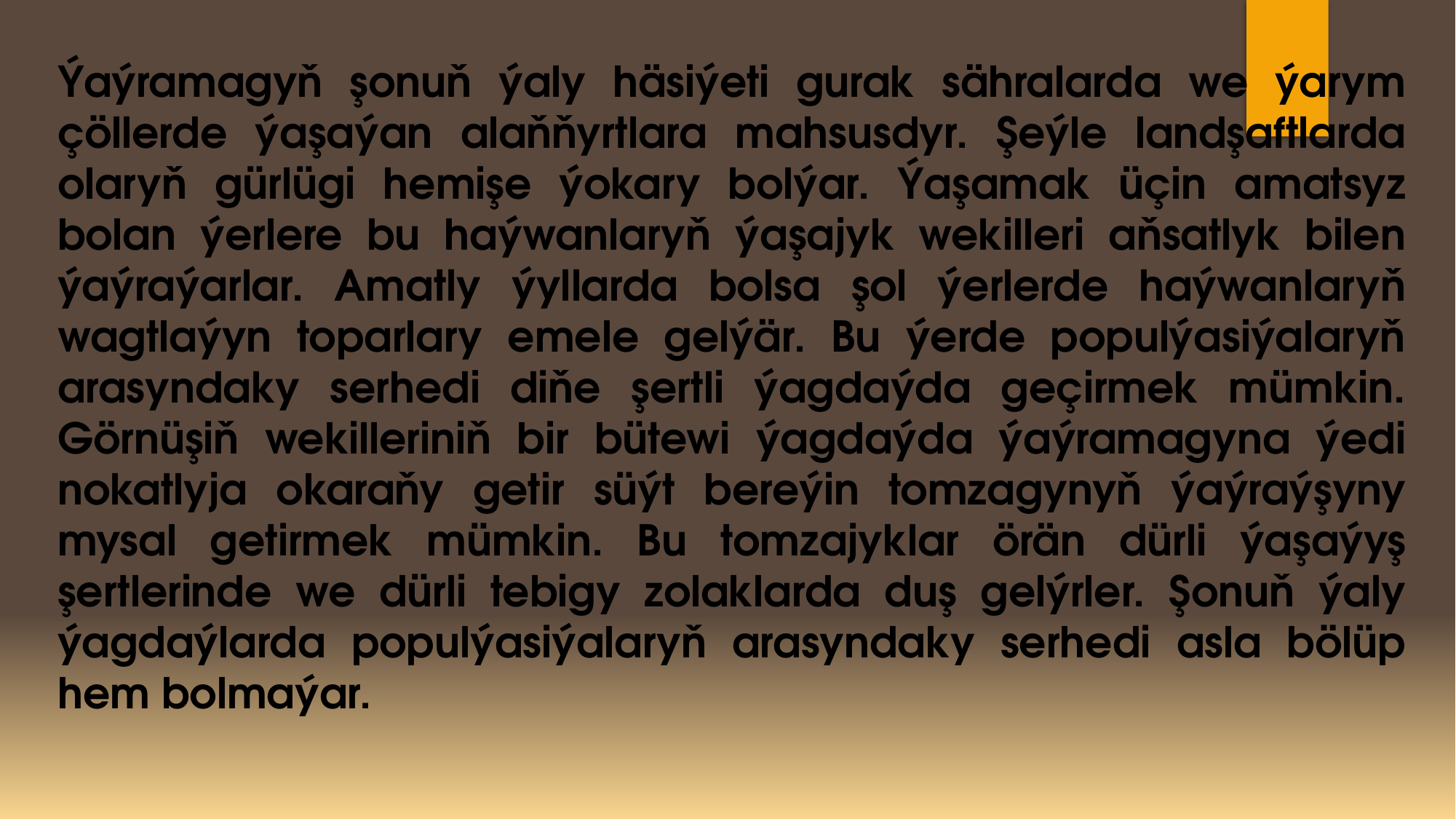

Ýaýramagyň şonuň ýaly häsiýeti gurak sähralarda we ýarym çöllerde ýaşaýan alaňňyrtlara mahsusdyr. Şeýle landşaftlarda olaryň gürlügi hemişe ýokary bolýar. Ýaşamak üçin amatsyz bolan ýerlere bu haýwanlaryň ýaşajyk wekilleri aňsatlyk bilen ýaýraýarlar. Amatly ýyllarda bolsa şol ýerlerde haýwanlaryň wagtlaýyn toparlary emele gelýär. Bu ýerde populýasiýalaryň arasyndaky serhedi diňe şertli ýagdaýda geçirmek mümkin. Görnüşiň wekilleriniň bir bütewi ýagdaýda ýaýramagyna ýedi nokatlyja okaraňy getir süýt bereýin tomzagynyň ýaýraýşyny mysal getirmek mümkin. Bu tomzajyklar örän dürli ýaşaýyş şertlerinde we dürli tebigy zolaklarda duş gelýrler. Şonuň ýaly ýagdaýlarda populýasiýalaryň arasyndaky serhedi asla bölüp hem bolmaýar.